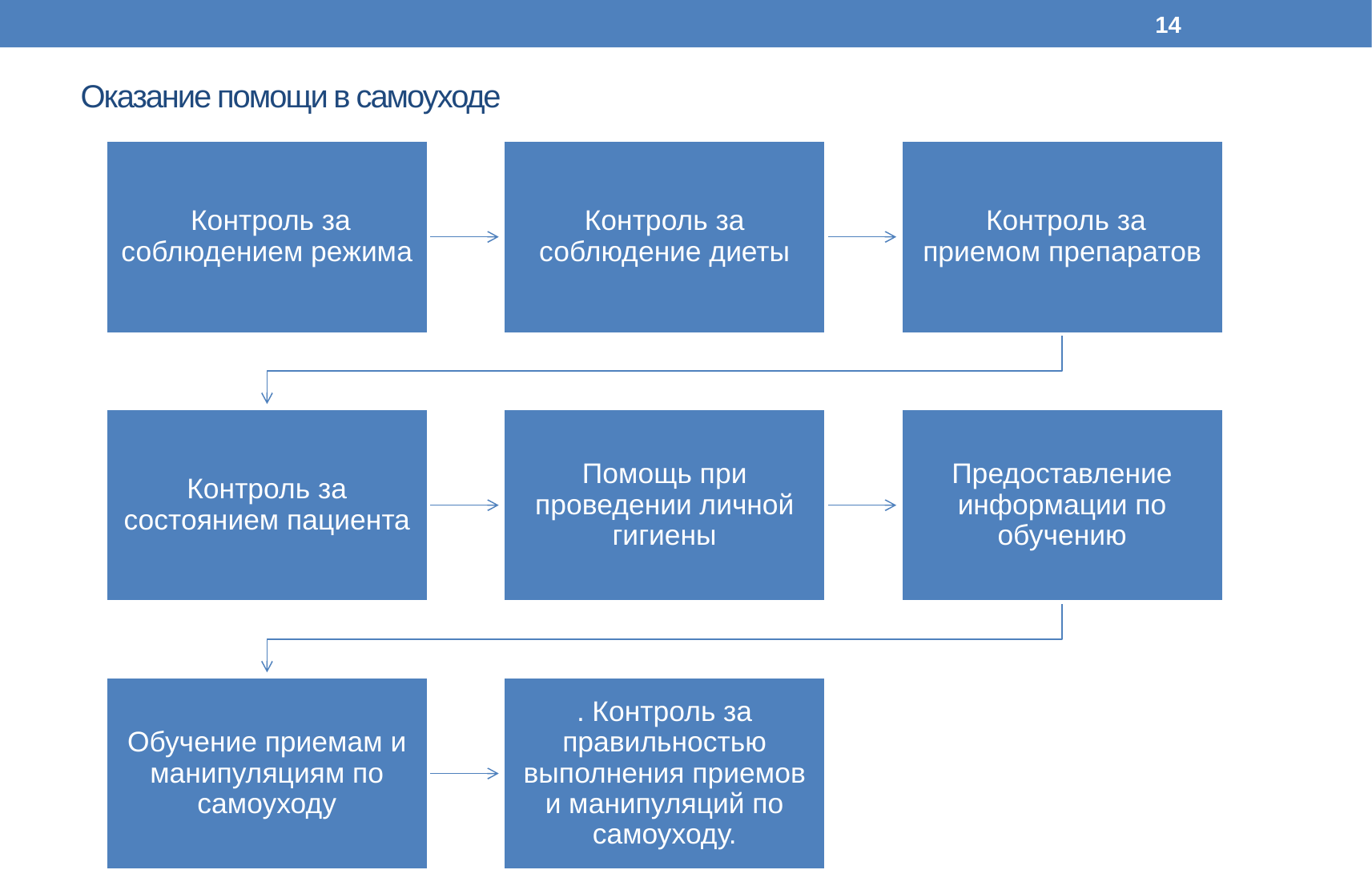

14
# Оказание помощи в самоуходе

 Контроль за соблюдением режима

Контроль за соблюдение диеты

 Контроль за приемом препаратов

Контроль за состоянием пациента

Помощь при проведении личной гигиены

Предоставление информации по обучению

Обучение приемам и манипуляциям по самоуходу
. Контроль за правильностью выполнения приемов и манипуляций по самоуходу.